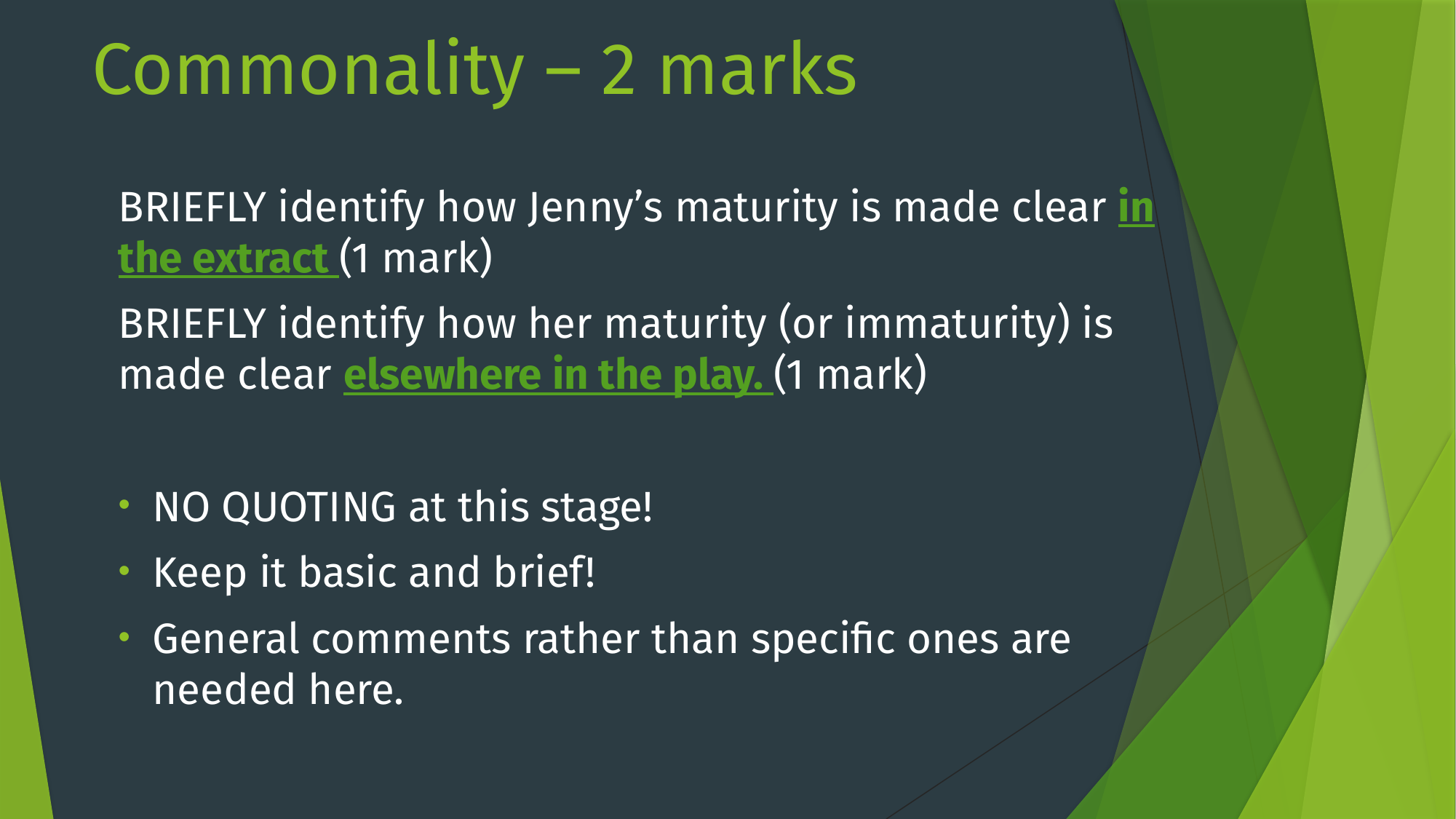

# Commonality – 2 marks
BRIEFLY identify how Jenny’s maturity is made clear in the extract (1 mark)
BRIEFLY identify how her maturity (or immaturity) is made clear elsewhere in the play. (1 mark)

NO QUOTING at this stage!
Keep it basic and brief!
General comments rather than specific ones are needed here.